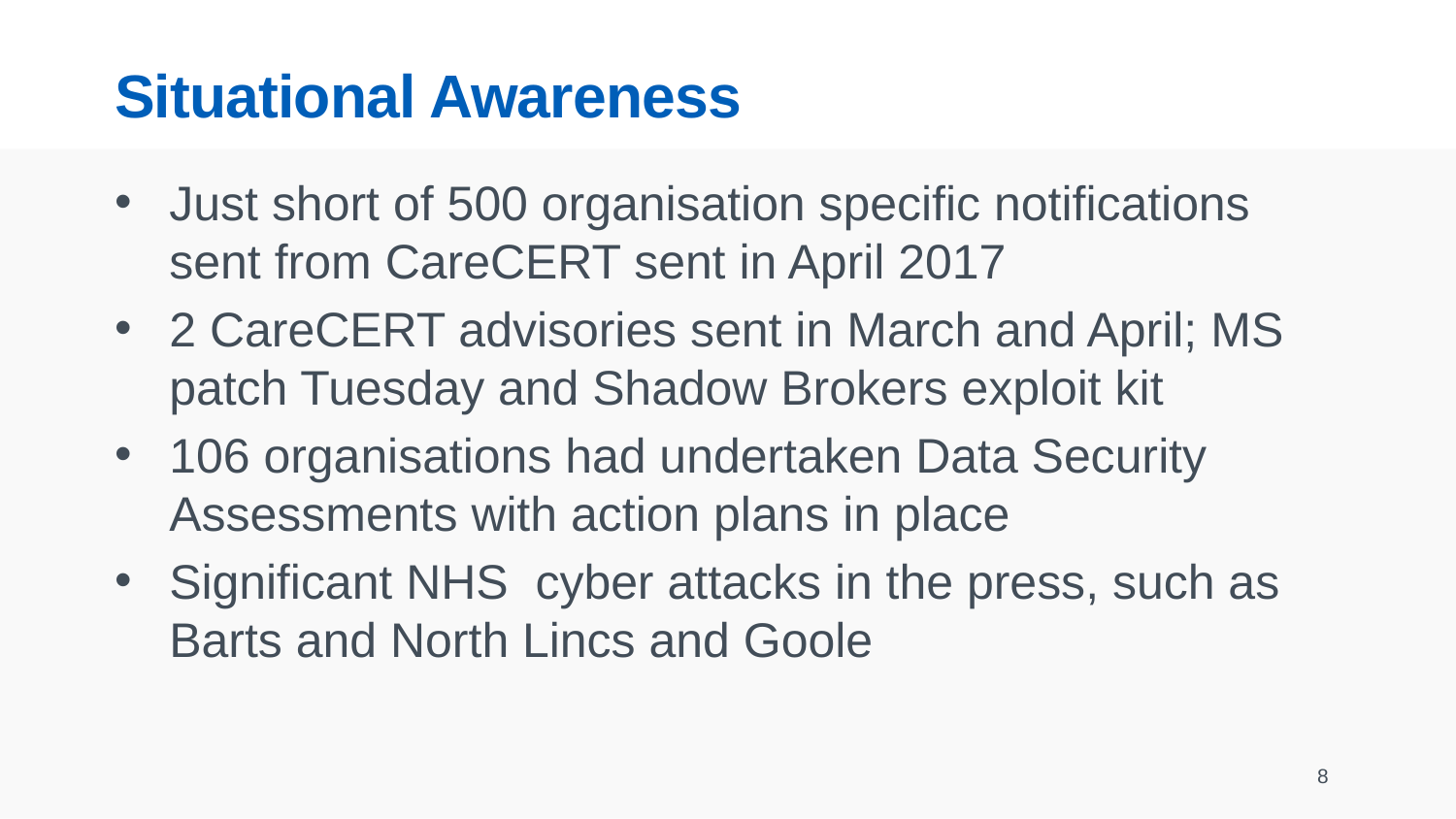

# Situational Awareness
Just short of 500 organisation specific notifications sent from CareCERT sent in April 2017
2 CareCERT advisories sent in March and April; MS patch Tuesday and Shadow Brokers exploit kit
106 organisations had undertaken Data Security Assessments with action plans in place
Significant NHS  cyber attacks in the press, such as Barts and North Lincs and Goole
8